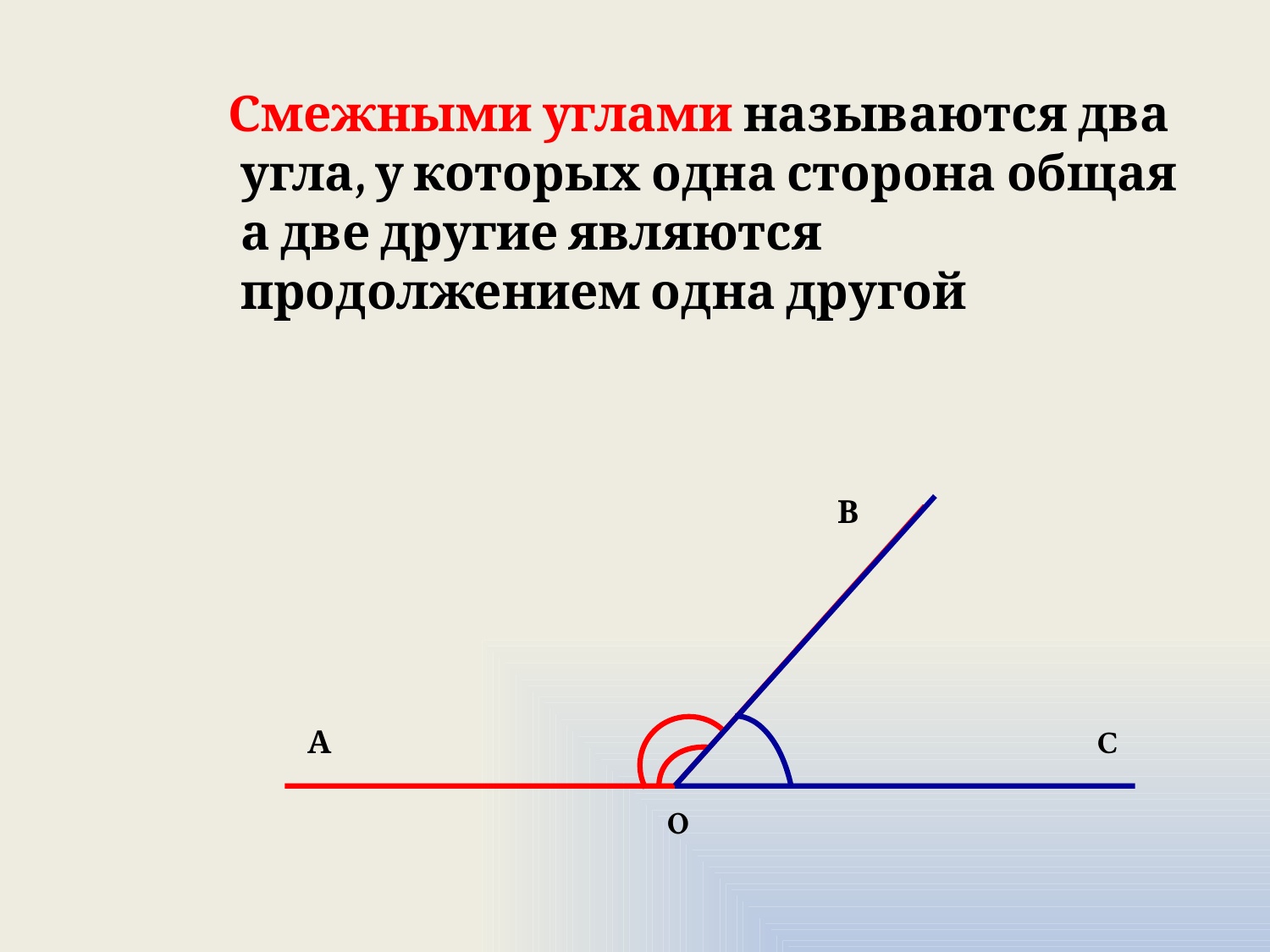

Смежными углами называются два угла, у которых одна сторона общая а две другие являются продолжением одна другой

В

А

C

O